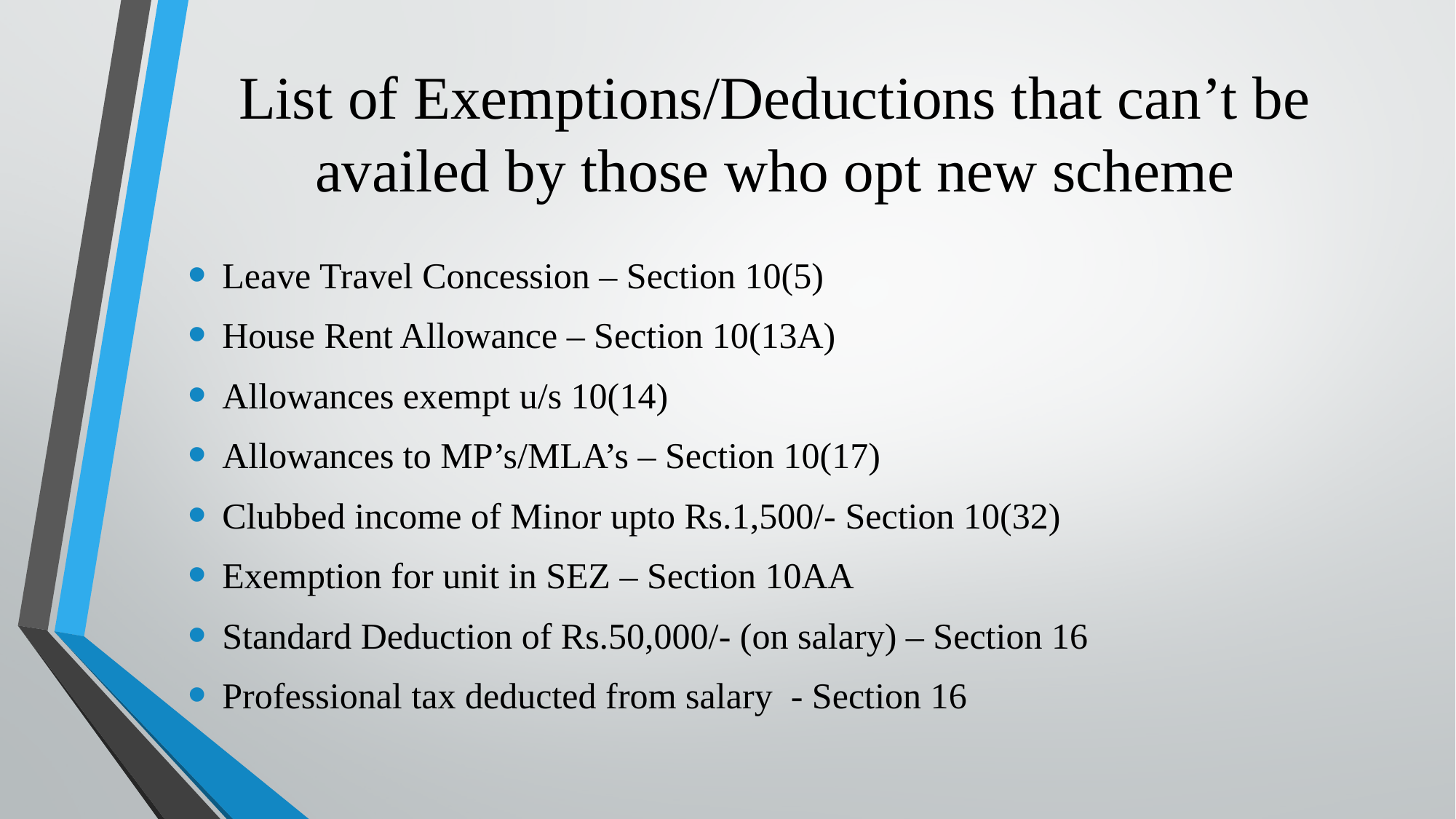

# List of Exemptions/Deductions that can’t be availed by those who opt new scheme
Leave Travel Concession – Section 10(5)
House Rent Allowance – Section 10(13A)
Allowances exempt u/s 10(14)
Allowances to MP’s/MLA’s – Section 10(17)
Clubbed income of Minor upto Rs.1,500/- Section 10(32)
Exemption for unit in SEZ – Section 10AA
Standard Deduction of Rs.50,000/- (on salary) – Section 16
Professional tax deducted from salary  - Section 16